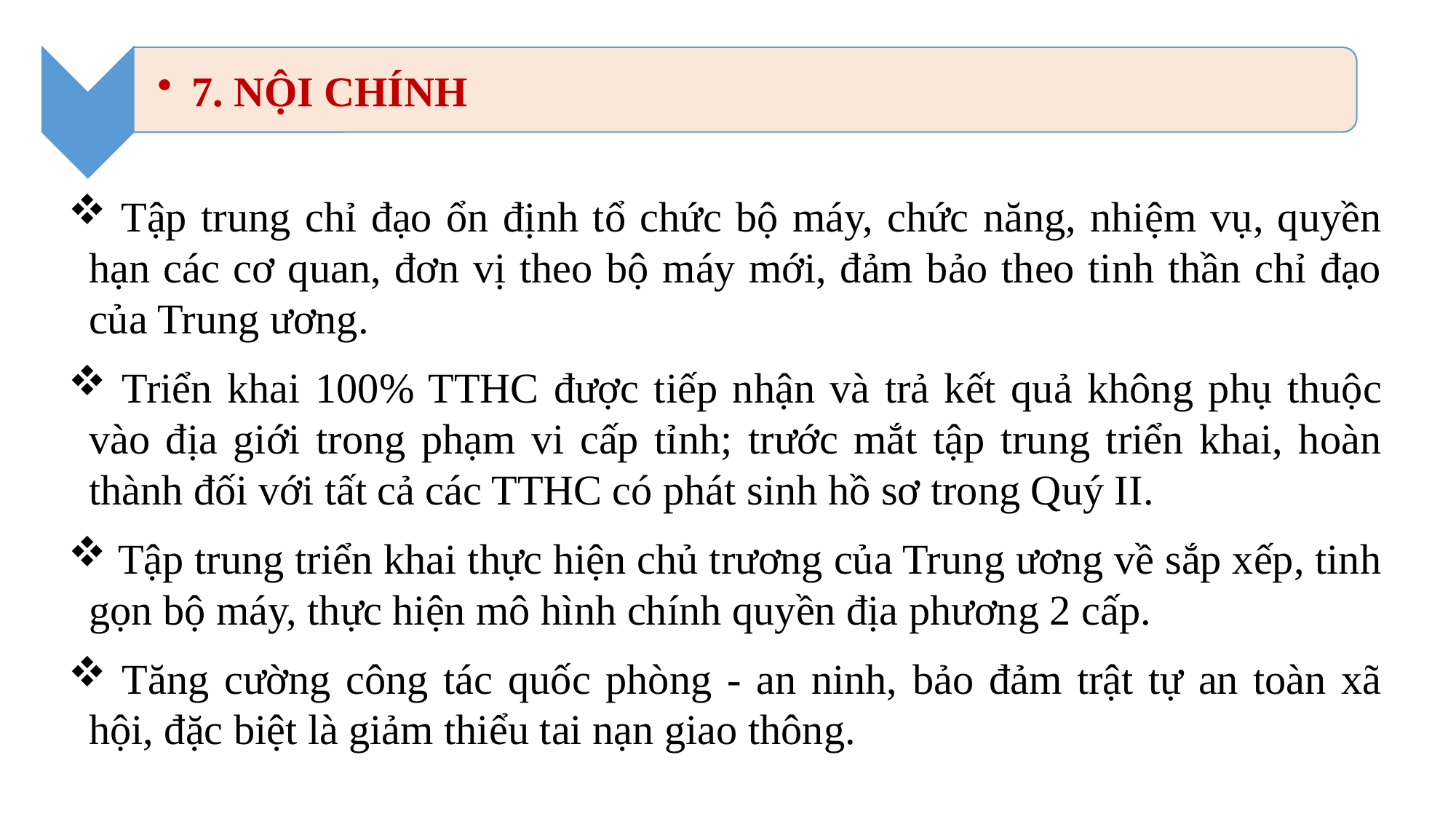

7. NỘI CHÍNH
 Tập trung chỉ đạo ổn định tổ chức bộ máy, chức năng, nhiệm vụ, quyền hạn các cơ quan, đơn vị theo bộ máy mới, đảm bảo theo tinh thần chỉ đạo của Trung ương.
 Triển khai 100% TTHC được tiếp nhận và trả kết quả không phụ thuộc vào địa giới trong phạm vi cấp tỉnh; trước mắt tập trung triển khai, hoàn thành đối với tất cả các TTHC có phát sinh hồ sơ trong Quý II.
 Tập trung triển khai thực hiện chủ trương của Trung ương về sắp xếp, tinh gọn bộ máy, thực hiện mô hình chính quyền địa phương 2 cấp.
 Tăng cường công tác quốc phòng - an ninh, bảo đảm trật tự an toàn xã hội, đặc biệt là giảm thiểu tai nạn giao thông.